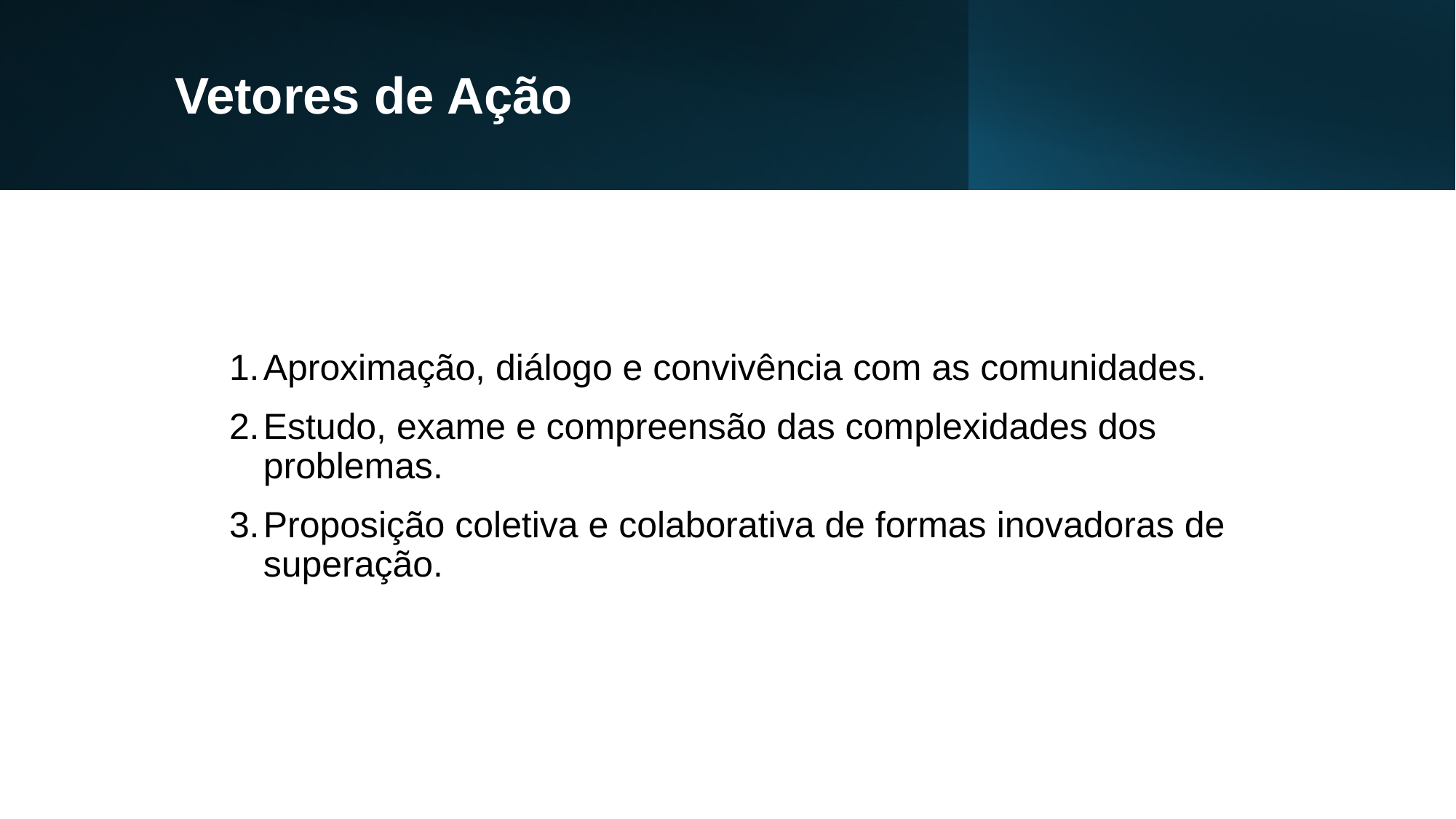

# Vetores de Ação
Aproximação, diálogo e convivência com as comunidades.
Estudo, exame e compreensão das complexidades dos problemas.
Proposição coletiva e colaborativa de formas inovadoras de superação.